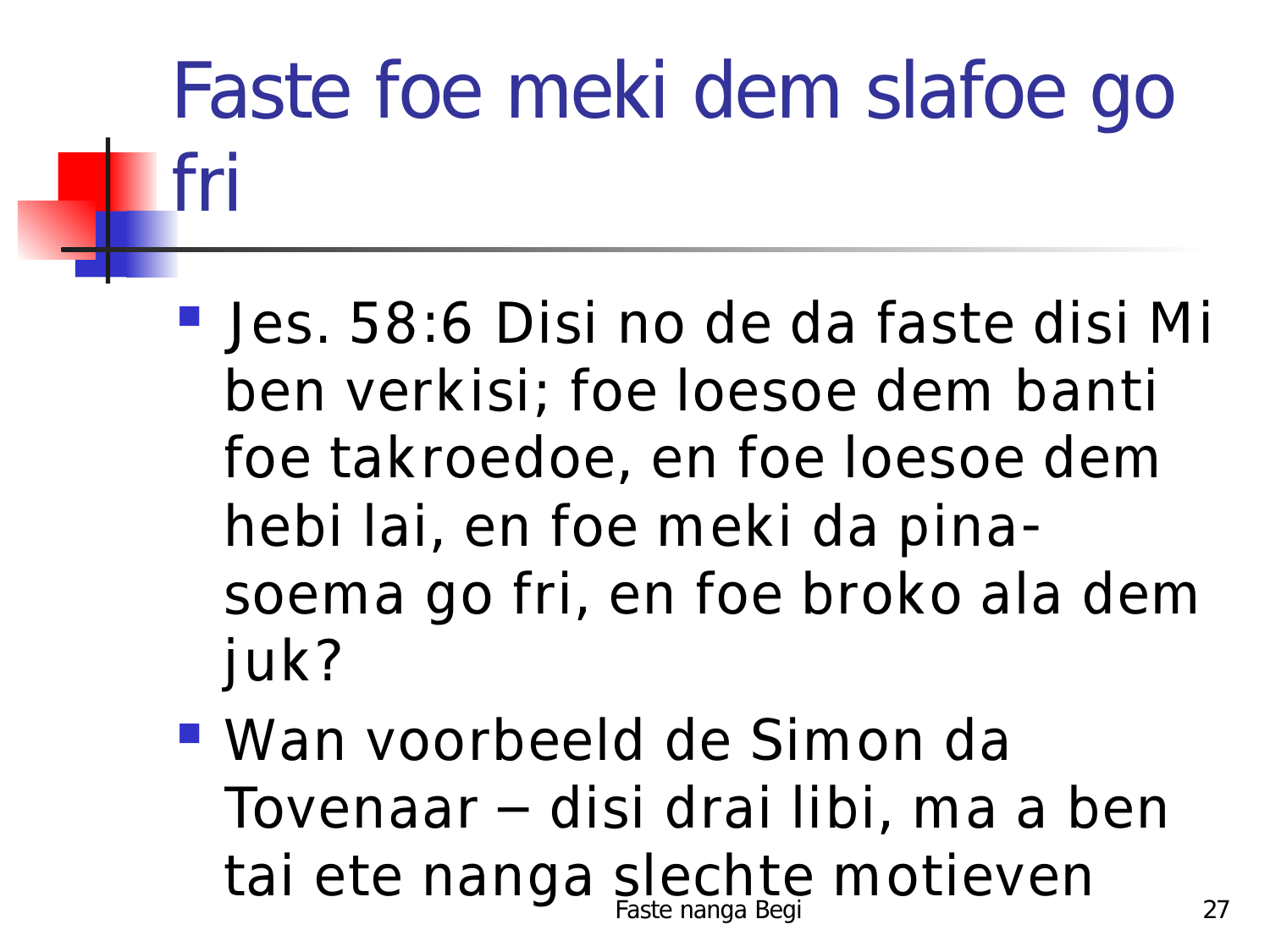

# Faste foe meki dem slafoe go fri
Jes. 58:6 Disi no de da faste disi Mi ben verkisi; foe loesoe dem banti foe takroedoe, en foe loesoe dem hebi lai, en foe meki da pina-soema go fri, en foe broko ala dem juk?
Wan voorbeeld de Simon da Tovenaar – disi drai libi, ma a ben tai ete nanga slechte motieven
Faste nanga Begi
27